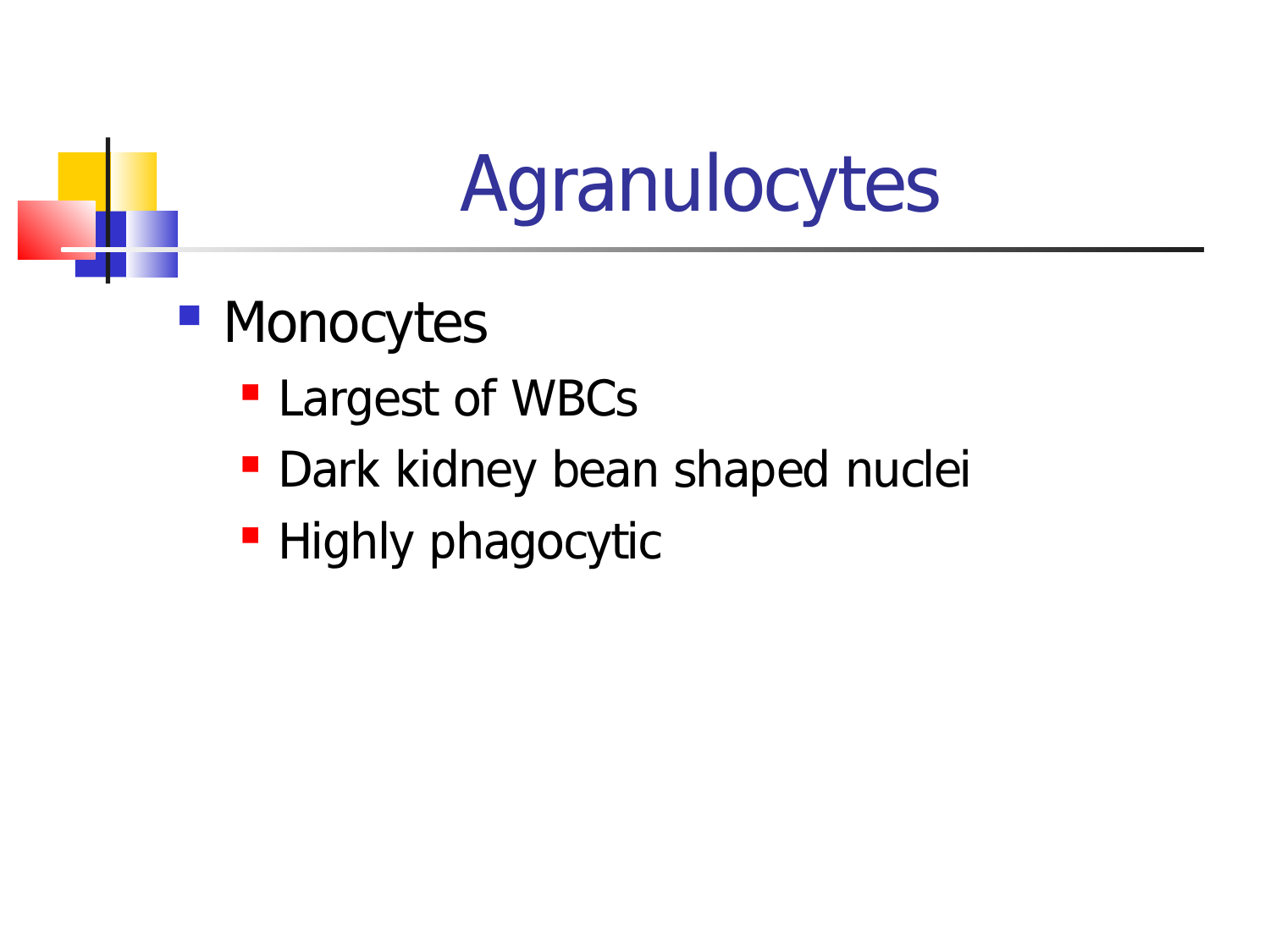

Agranulocytes
Monocytes
Largest of WBCs
Dark kidney bean shaped nuclei
Highly phagocytic